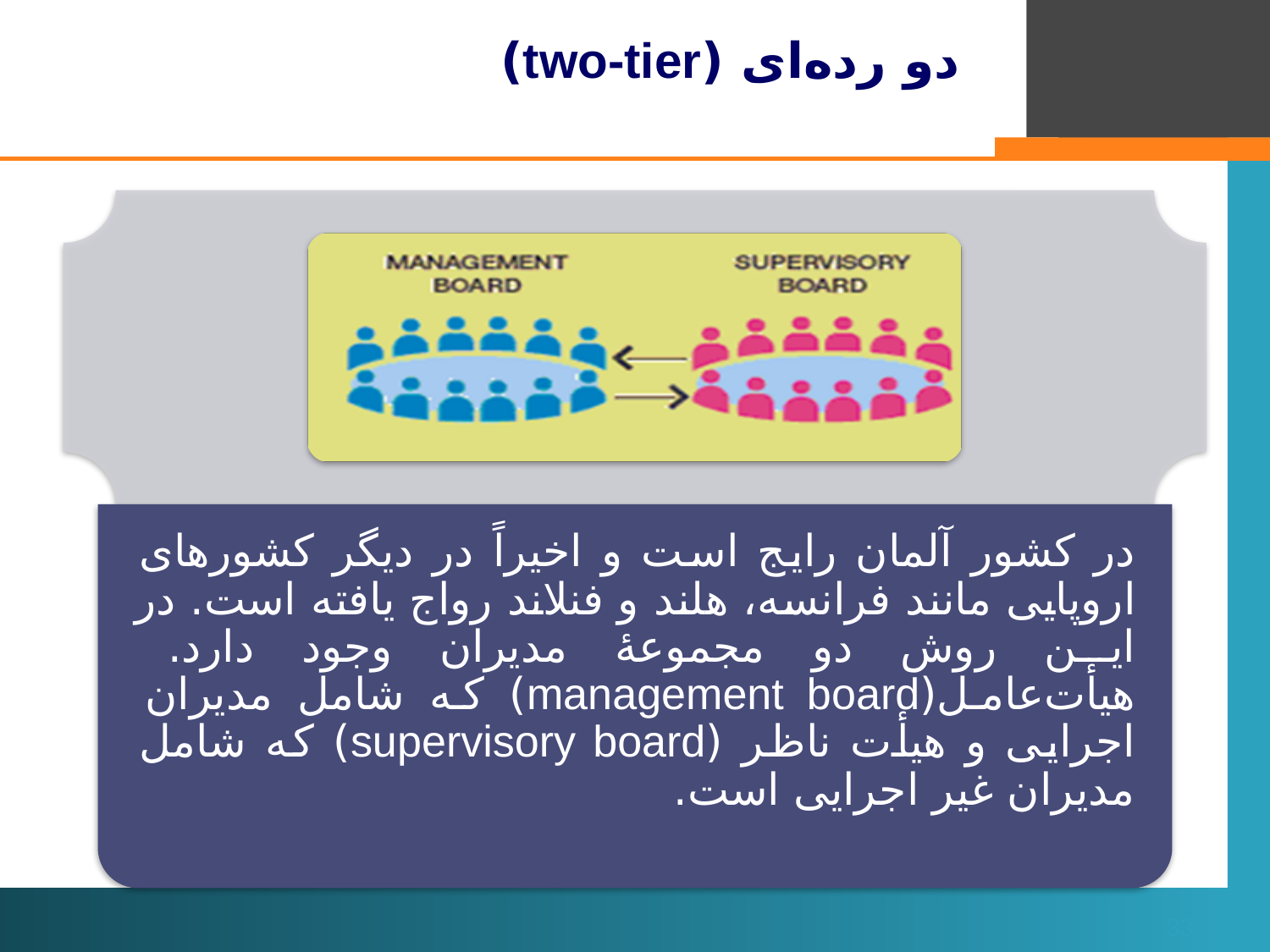

# دو رده‌ای (two-tier)
در کشور آلمان رایج است و اخیراً در دیگر کشورهای اروپایی مانند فرانسه، هلند و فنلاند رواج یافته است. در این روش دو مجموعۀ مدیران وجود دارد. هیأت‌عامل(management board) که شامل مدیران اجرایی و هیأت ناظر (supervisory board) که شامل مدیران غیر اجرایی است.
33